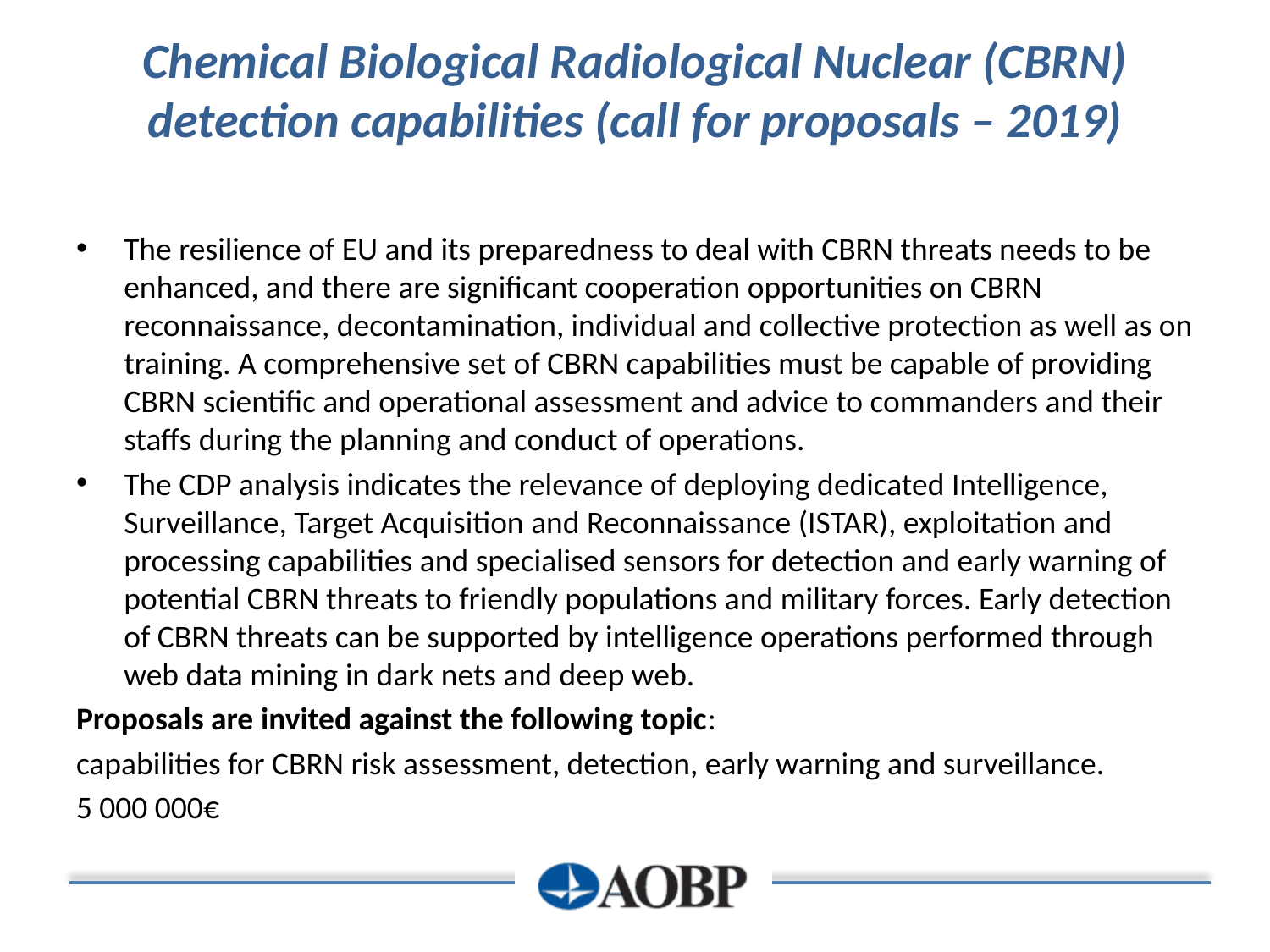

# Chemical Biological Radiological Nuclear (CBRN) detection capabilities (call for proposals – 2019)
The resilience of EU and its preparedness to deal with CBRN threats needs to be enhanced, and there are significant cooperation opportunities on CBRN reconnaissance, decontamination, individual and collective protection as well as on training. A comprehensive set of CBRN capabilities must be capable of providing CBRN scientific and operational assessment and advice to commanders and their staffs during the planning and conduct of operations.
The CDP analysis indicates the relevance of deploying dedicated Intelligence, Surveillance, Target Acquisition and Reconnaissance (ISTAR), exploitation and processing capabilities and specialised sensors for detection and early warning of potential CBRN threats to friendly populations and military forces. Early detection of CBRN threats can be supported by intelligence operations performed through web data mining in dark nets and deep web.
Proposals are invited against the following topic:
capabilities for CBRN risk assessment, detection, early warning and surveillance.
5 000 000€